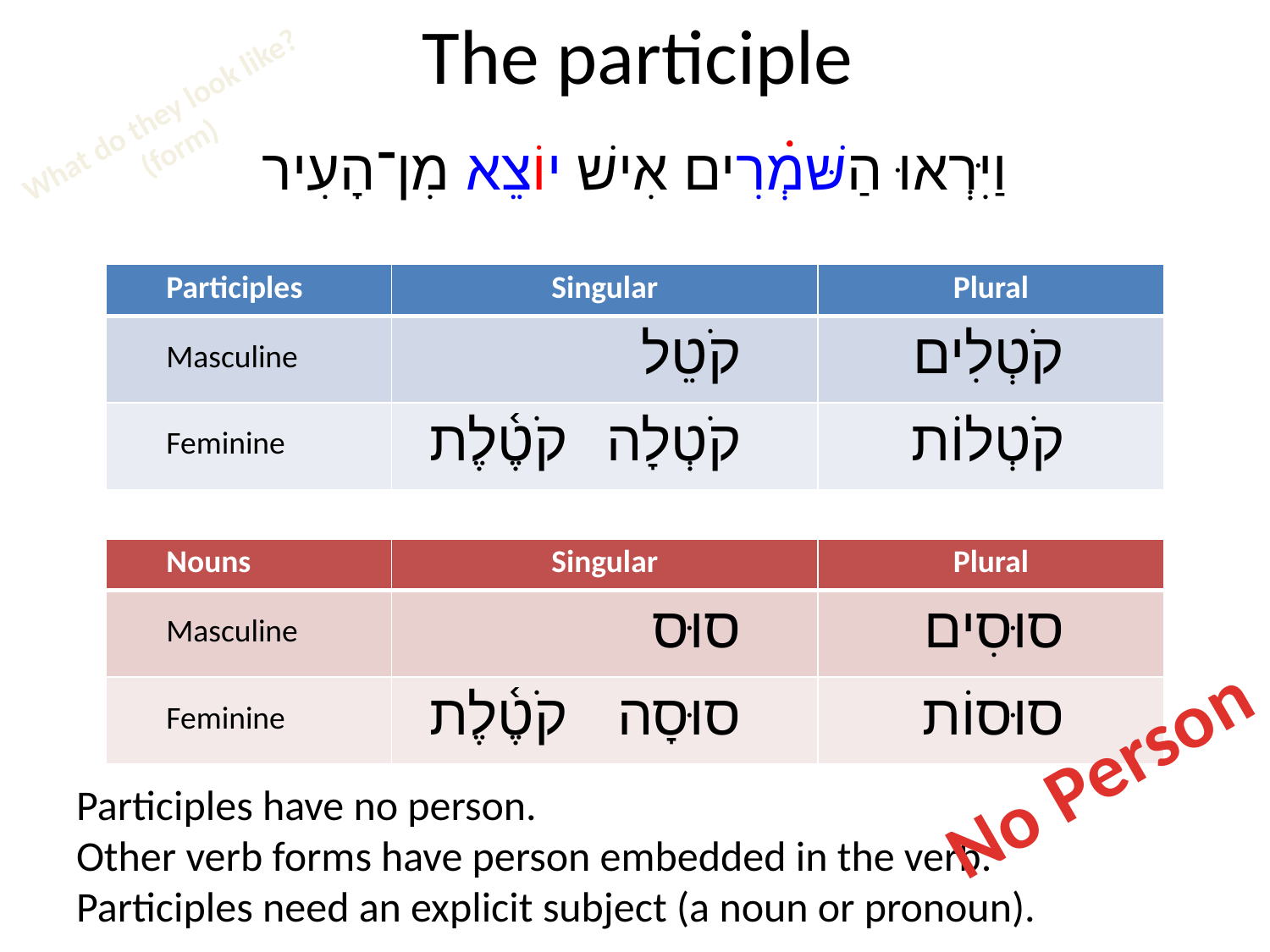

# The participle
What do they look like?
(form)
וַיִּרְאוּ הַשּׁמְרִים אִישׁ יוֹצֵא מִן־הָעִיר

| Participles | Singular | Plural |
| --- | --- | --- |
| Masculine | קֹטֵל | קֹטְלִים |
| Feminine | קֹטְלָה קֹטֶ֫לֶת | קֹטְלוֹת |
| Nouns | Singular | Plural |
| --- | --- | --- |
| Masculine | סוּס | סוּסִים |
| Feminine | סוּסָה קֹטֶ֫לֶת | סוּסוֹת |
No Person
Participles have no person.
Other verb forms have person embedded in the verb.
Participles need an explicit subject (a noun or pronoun).